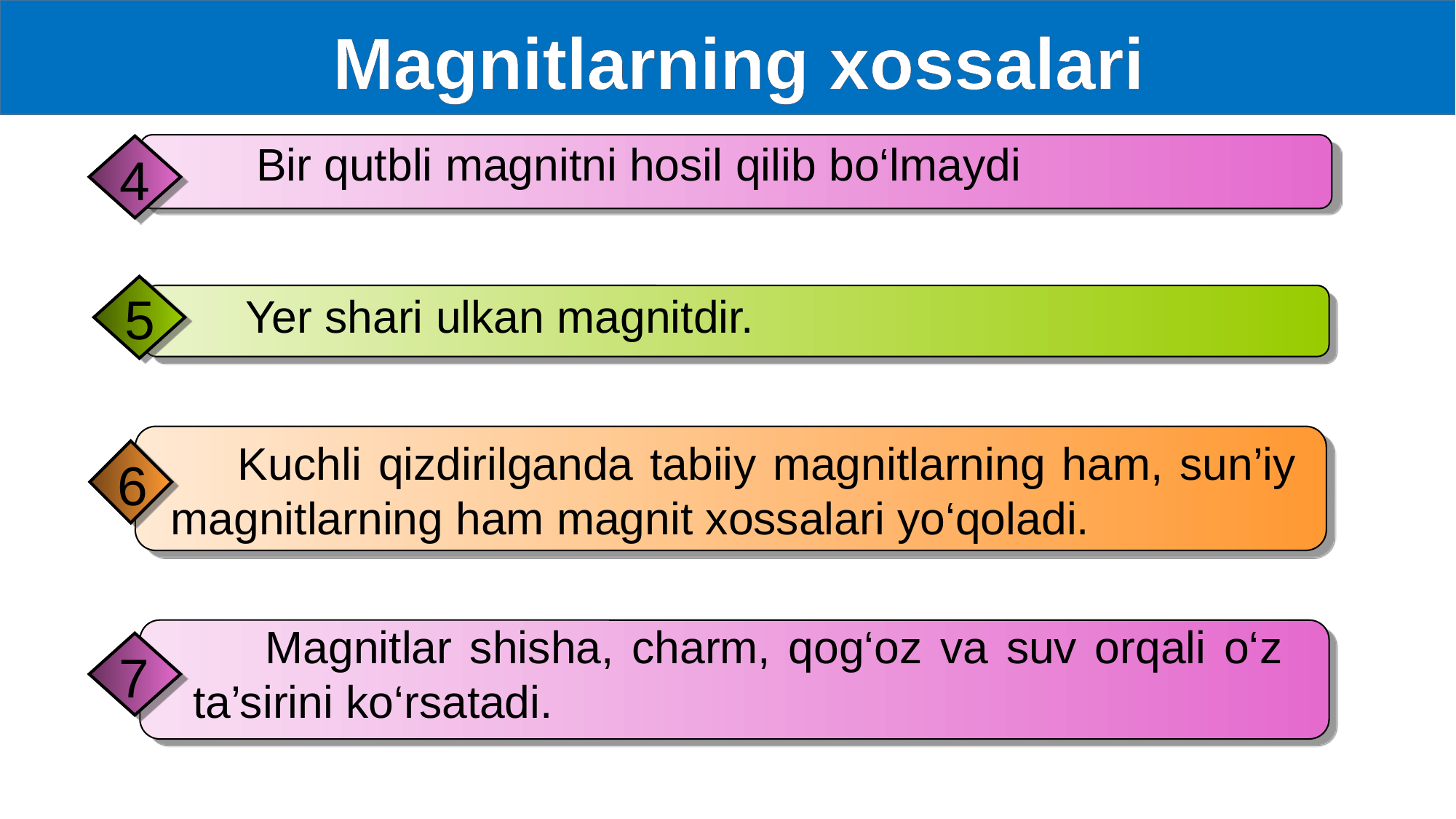

Magnitlarning xossalari

     Bir qutbli magnitni hosil qilib bo‘lmaydi

4

5
    Yer shari ulkan magnitdir.

    Kuchli qizdirilganda tabiiy magnitlarning ham, sun’iy magnitlarning ham magnit xossalari yo‘qoladi.

6
    Magnitlar shisha, charm, qog‘oz va suv orqali o‘z ta’sirini ko‘rsatadi.

7